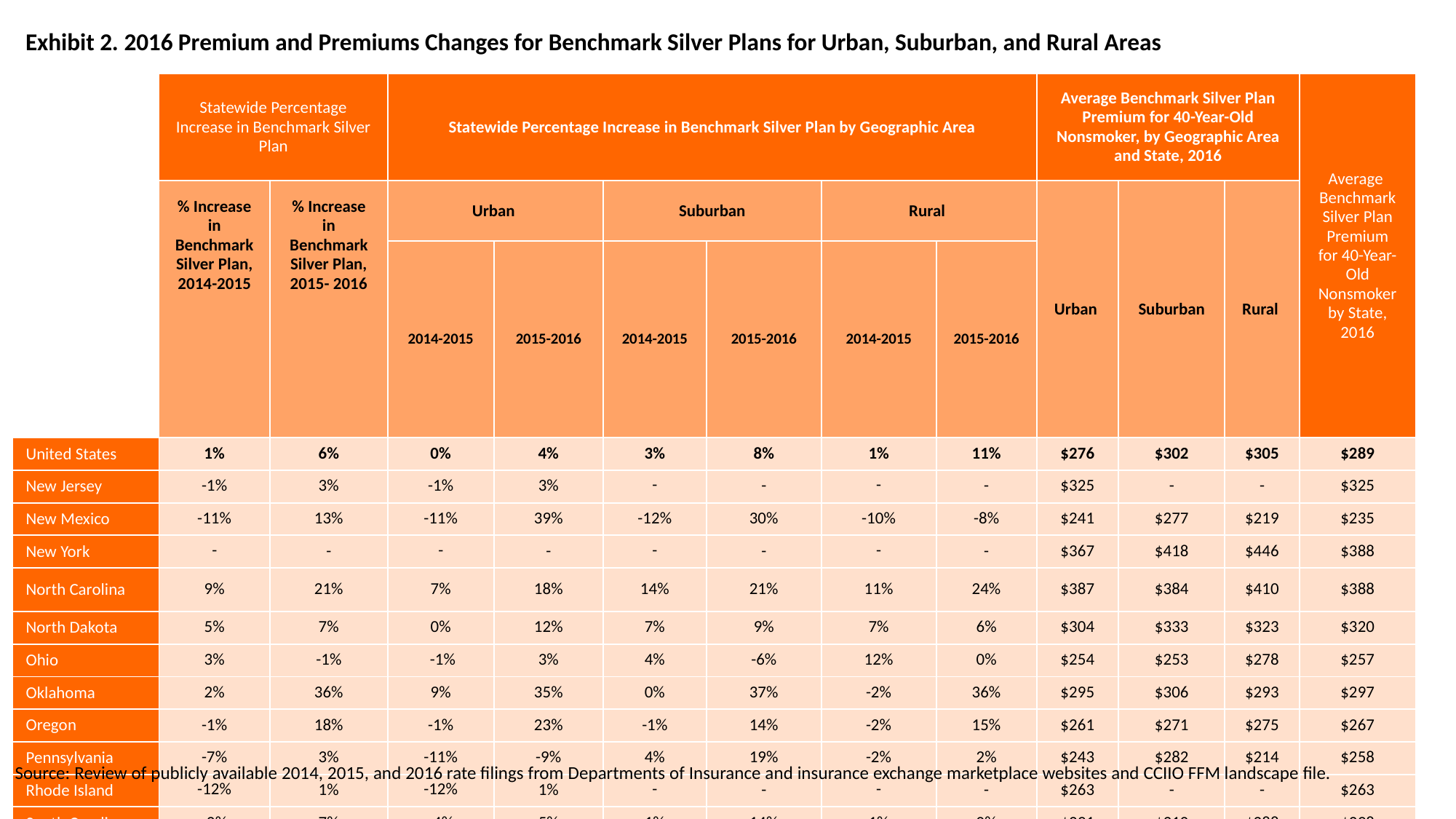

# Exhibit 2. 2016 Premium and Premiums Changes for Benchmark Silver Plans for Urban, Suburban, and Rural Areas
|  | Statewide Percentage Increase in Benchmark Silver Plan |  | Statewide Percentage Increase in Benchmark Silver Plan by Geographic Area |  |  |  |  |  | Average Benchmark Silver Plan Premium for 40-Year-Old Nonsmoker, by Geographic Area and State, 2016 |  |  | Average Benchmark Silver Plan Premium for 40-Year-Old Nonsmoker by State, 2016 |
| --- | --- | --- | --- | --- | --- | --- | --- | --- | --- | --- | --- | --- |
|  | % Increase in Benchmark Silver Plan, 2014-2015 | % Increase in Benchmark Silver Plan, 2015- 2016 | Urban |  | Suburban |  | Rural |  | Urban | Suburban | Rural |  |
|  |  |  | 2014-2015 | 2015-2016 | 2014-2015 | 2015-2016 | 2014-2015 | 2015-2016 |  |  |  |  |
|  |  |  |  |  |  |  |  |  |  |  |  |  |
| United States | 1% | 6% | 0% | 4% | 3% | 8% | 1% | 11% | $276 | $302 | $305 | $289 |
| New Jersey | -1% | 3% | -1% | 3% | - | - | - | - | $325 | - | - | $325 |
| New Mexico | -11% | 13% | -11% | 39% | -12% | 30% | -10% | -8% | $241 | $277 | $219 | $235 |
| New York | - | - | - | - | - | - | - | - | $367 | $418 | $446 | $388 |
| North Carolina | 9% | 21% | 7% | 18% | 14% | 21% | 11% | 24% | $387 | $384 | $410 | $388 |
| North Dakota | 5% | 7% | 0% | 12% | 7% | 9% | 7% | 6% | $304 | $333 | $323 | $320 |
| Ohio | 3% | -1% | -1% | 3% | 4% | -6% | 12% | 0% | $254 | $253 | $278 | $257 |
| Oklahoma | 2% | 36% | 9% | 35% | 0% | 37% | -2% | 36% | $295 | $306 | $293 | $297 |
| Oregon | -1% | 18% | -1% | 23% | -1% | 14% | -2% | 15% | $261 | $271 | $275 | $267 |
| Pennsylvania | -7% | 3% | -11% | -9% | 4% | 19% | -2% | 2% | $243 | $282 | $214 | $258 |
| Rhode Island | -12% | 1% | -12% | 1% | - | - | - | - | $263 | - | - | $263 |
| South Carolina | -2% | 7% | -4% | 5% | 1% | 14% | 1% | 0% | $291 | $310 | $288 | $298 |
Source: Review of publicly available 2014, 2015, and 2016 rate filings from Departments of Insurance and insurance exchange marketplace websites and CCIIO FFM landscape file.